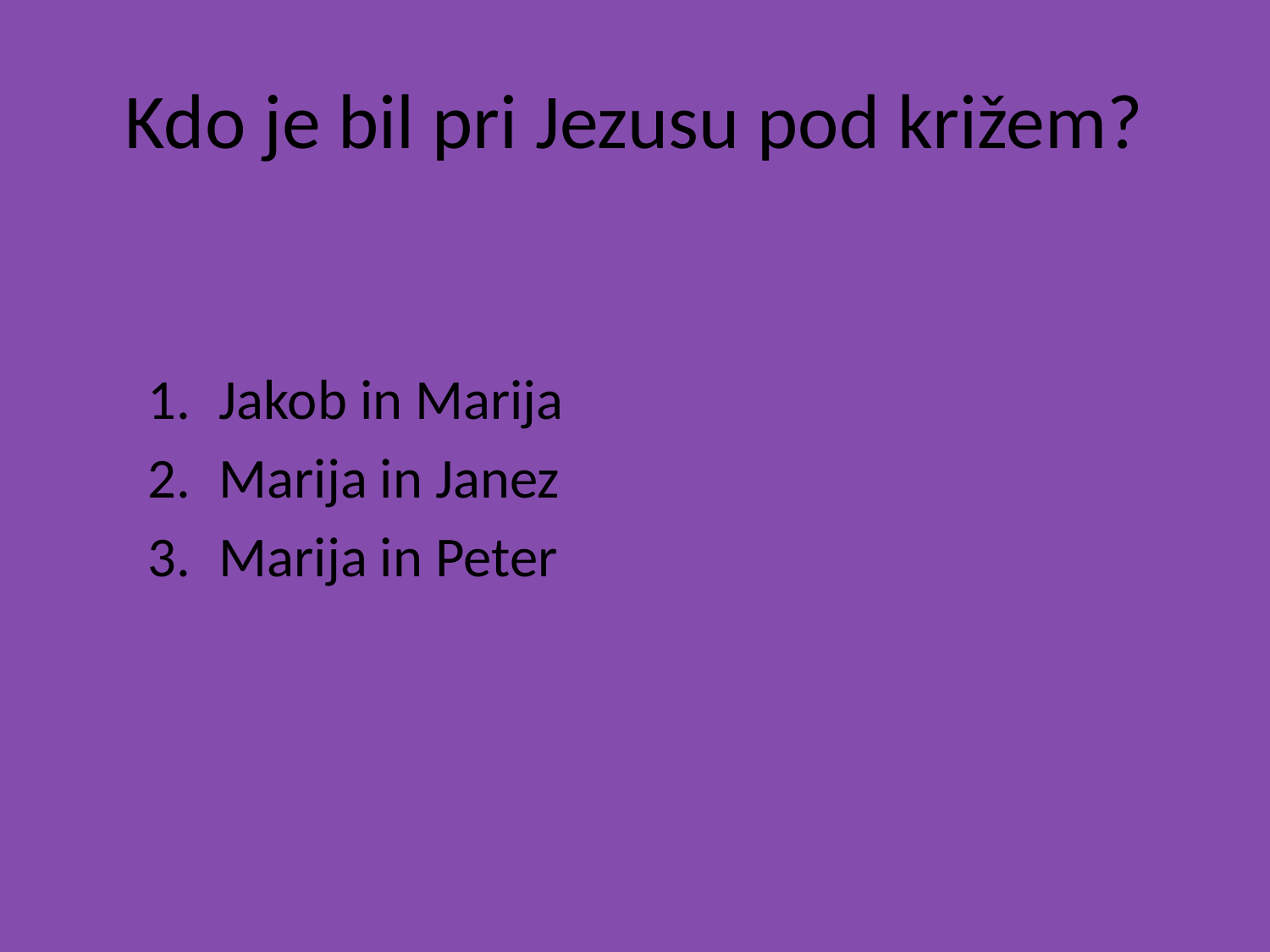

# Kdo je bil pri Jezusu pod križem?
Jakob in Marija
Marija in Janez
Marija in Peter